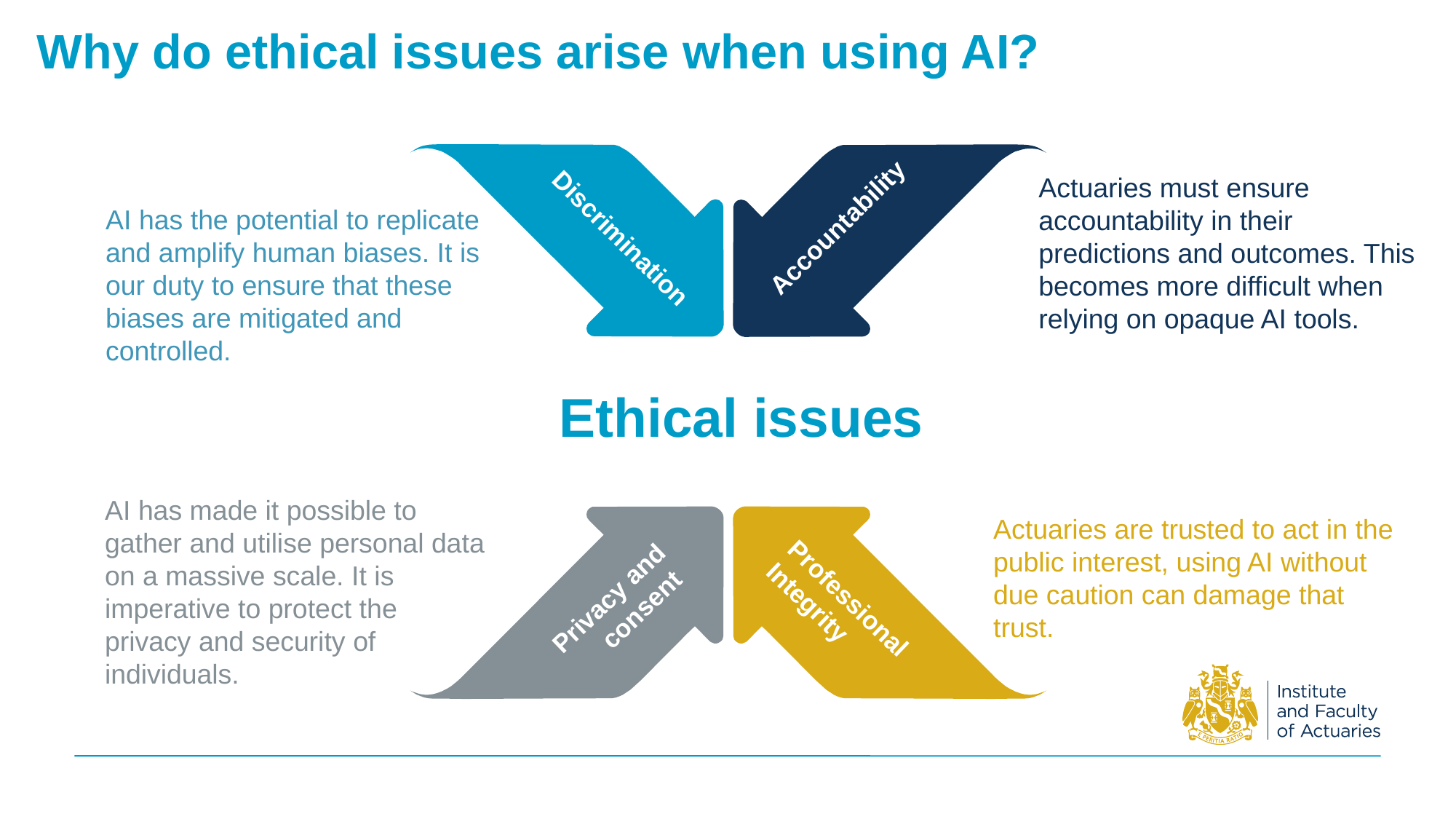

Why do ethical issues arise when using AI?

Discrimination

Accountability

Actuaries must ensure accountability in their predictions and outcomes. This becomes more difficult when relying on opaque AI tools.

AI has the potential to replicate and amplify human biases. It is our duty to ensure that these biases are mitigated and controlled.
AI has made it possible to gather and utilise personal data on a massive scale. It is imperative to protect the privacy and security of individuals.

Privacy and consent

Professional Integrity

Actuaries are trusted to act in the public interest, using AI without due caution can damage that trust.
            Ethical issues